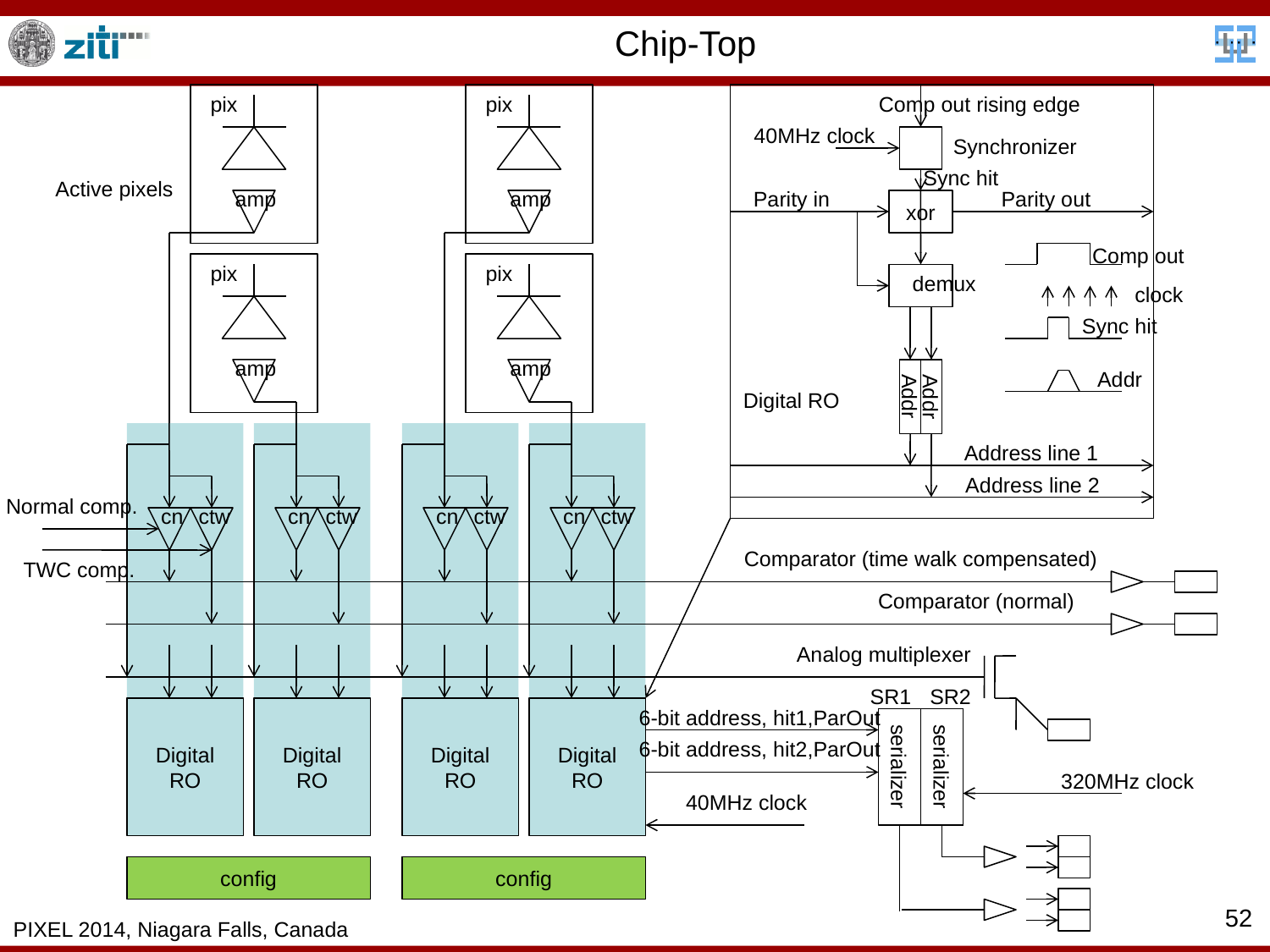

# Chip-Top

pix

amp

pix

amp

Comp out rising edge
40MHz clock

Synchronizer
Sync hit
Active pixels
Parity in
Parity out
xor
Comp out

pix

amp

pix

amp

demux
clock
Sync hit
Addr
Digital RO
Addr
Addr

cn
ctw

Digital RO

cn
ctw

Digital RO

cn
ctw

Digital RO

cn
ctw

Digital RO
Address line 1
Address line 2
Normal comp.
Comparator (time walk compensated)
TWC comp.

Comparator (normal)

Analog multiplexer

SR1
SR2

6-bit address, hit1,ParOut
serializer

serializer

6-bit address, hit2,ParOut
320MHz clock
40MHz clock

config
config

52